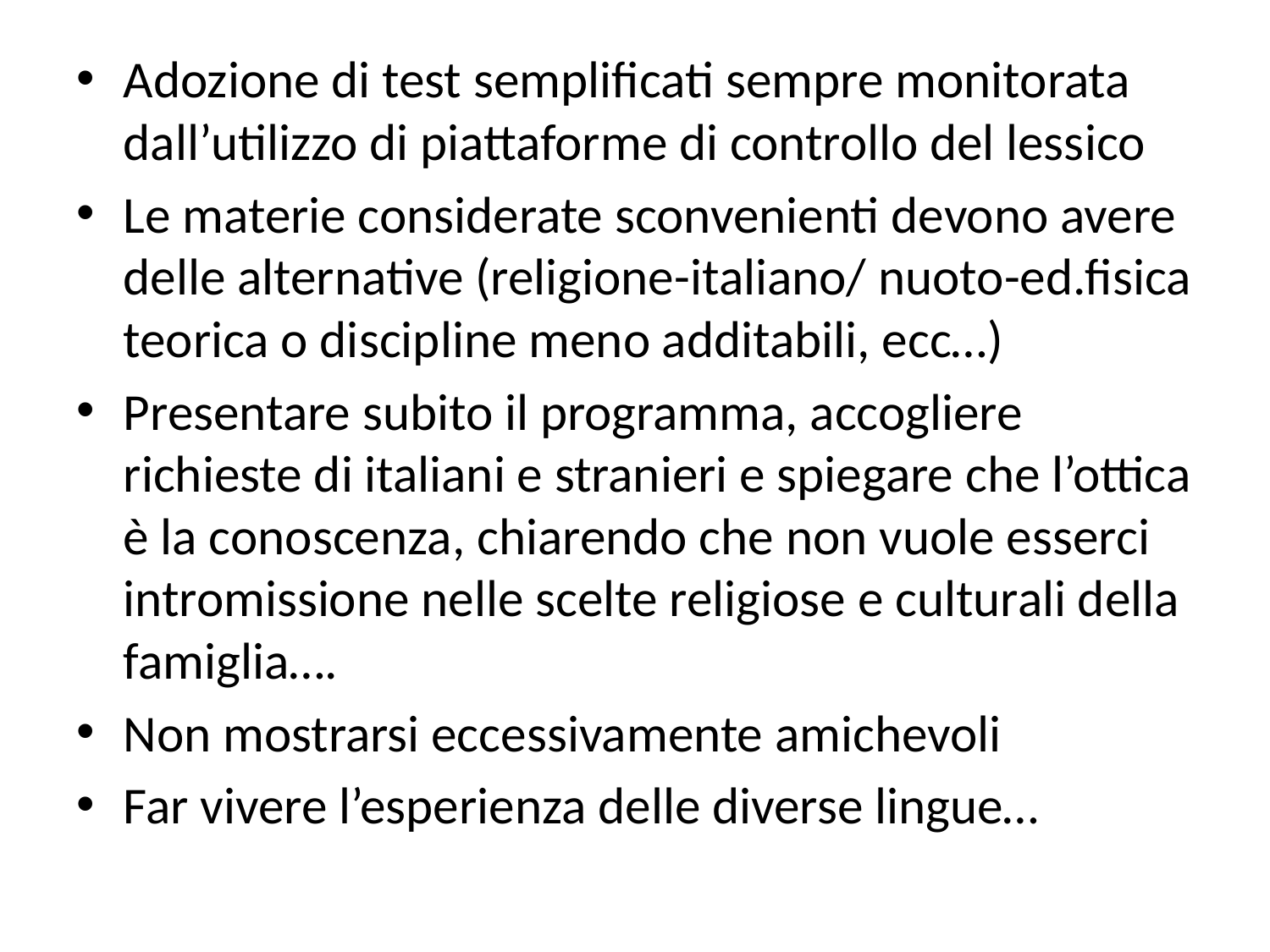

#
Adozione di test semplificati sempre monitorata dall’utilizzo di piattaforme di controllo del lessico
Le materie considerate sconvenienti devono avere delle alternative (religione-italiano/ nuoto-ed.fisica teorica o discipline meno additabili, ecc…)
Presentare subito il programma, accogliere richieste di italiani e stranieri e spiegare che l’ottica è la conoscenza, chiarendo che non vuole esserci intromissione nelle scelte religiose e culturali della famiglia….
Non mostrarsi eccessivamente amichevoli
Far vivere l’esperienza delle diverse lingue…